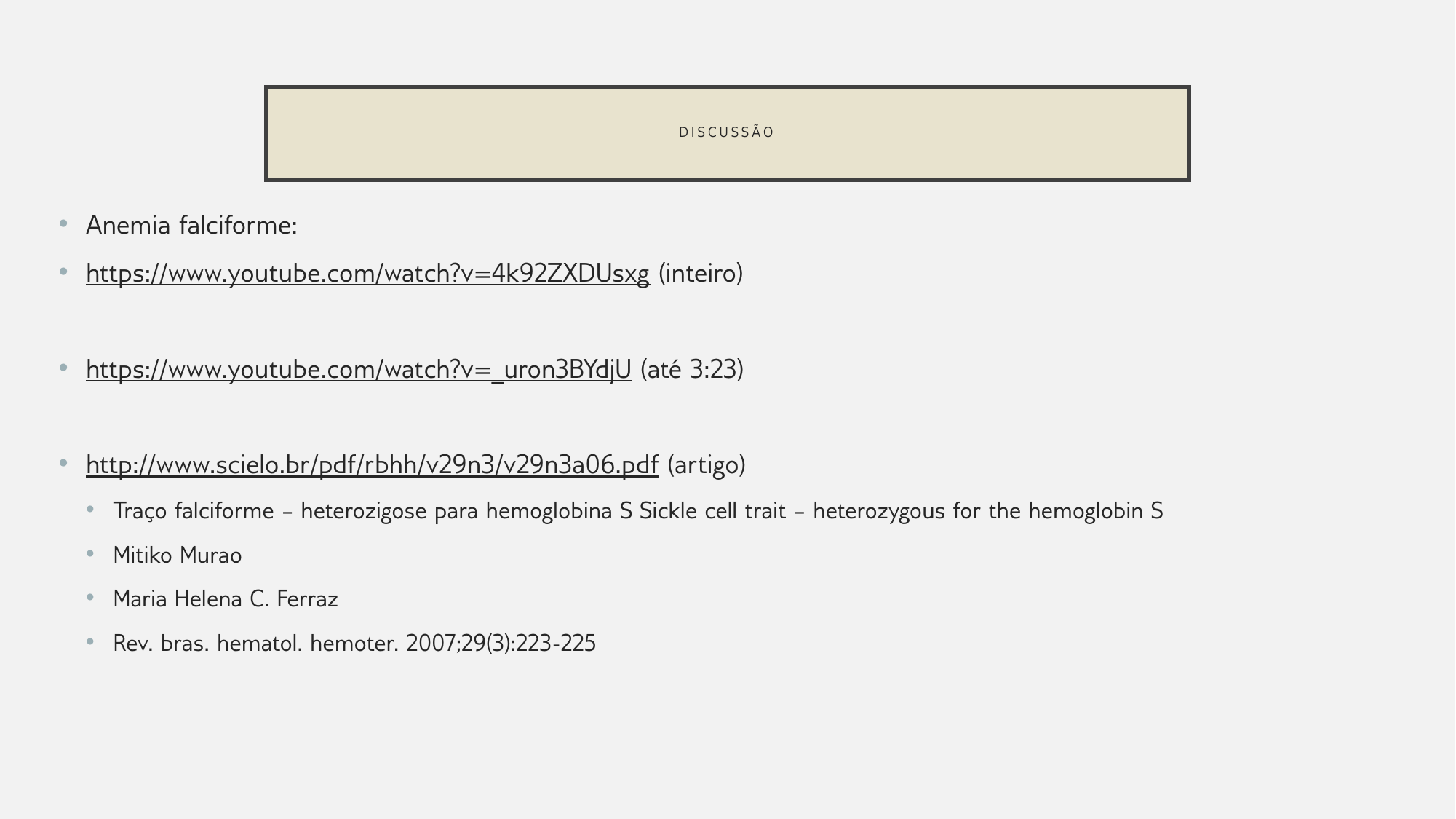

# Discussão
Anemia falciforme:
https://www.youtube.com/watch?v=4k92ZXDUsxg (inteiro)

https://www.youtube.com/watch?v=_uron3BYdjU (até 3:23)

http://www.scielo.br/pdf/rbhh/v29n3/v29n3a06.pdf (artigo)
Traço falciforme – heterozigose para hemoglobina S Sickle cell trait – heterozygous for the hemoglobin S
Mitiko Murao
Maria Helena C. Ferraz
Rev. bras. hematol. hemoter. 2007;29(3):223-225